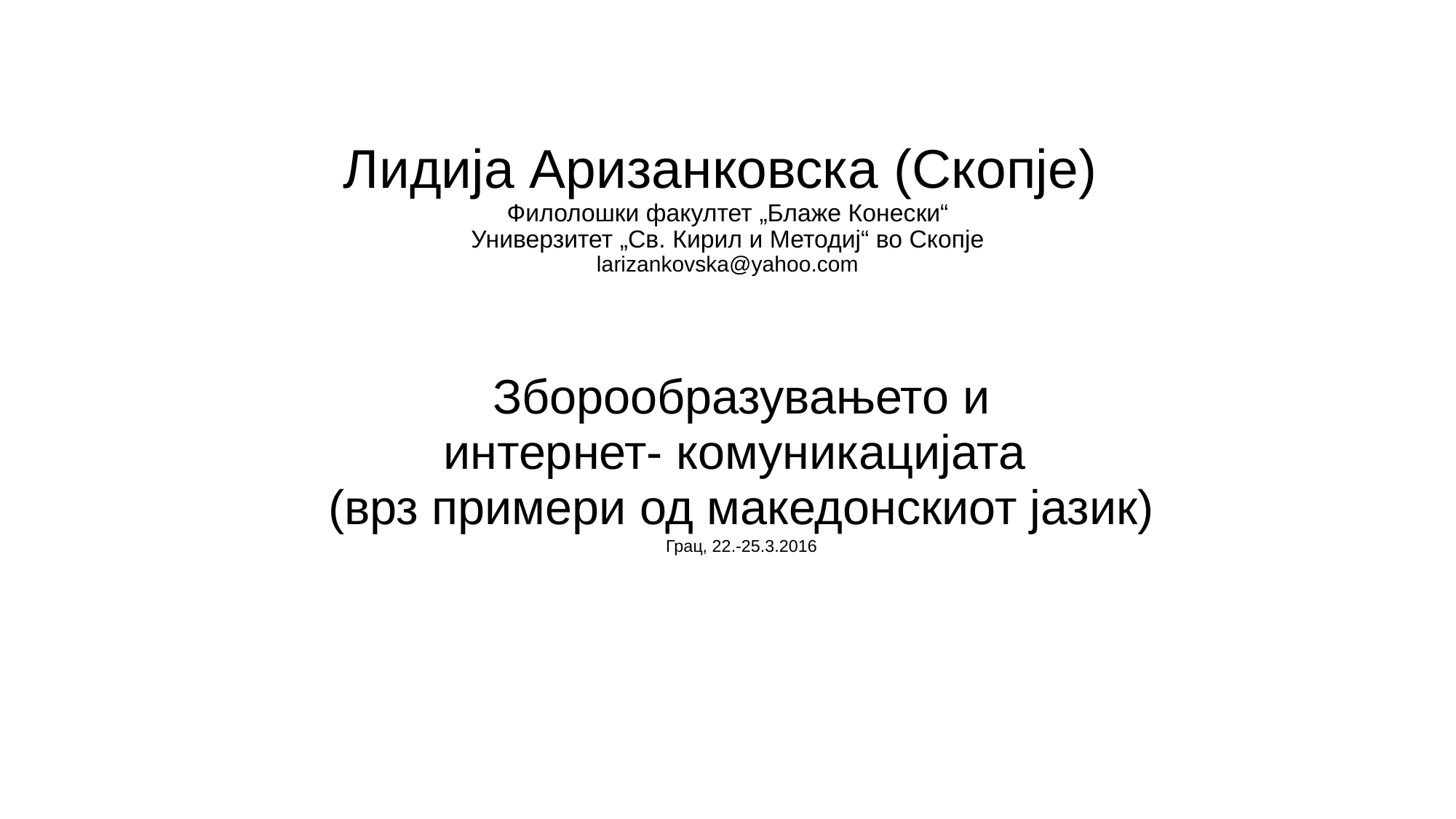

# Лидија Аризанковска (Скопје) Филолошки факултет „Блаже Конески“ Универзитет „Св. Кирил и Методиј“ во Скопје larizankovska@yahoo.com
Зборообразувањето и
интернет- комуникацијата
(врз примери од македонскиот јазик)
Грац, 22.-25.3.2016